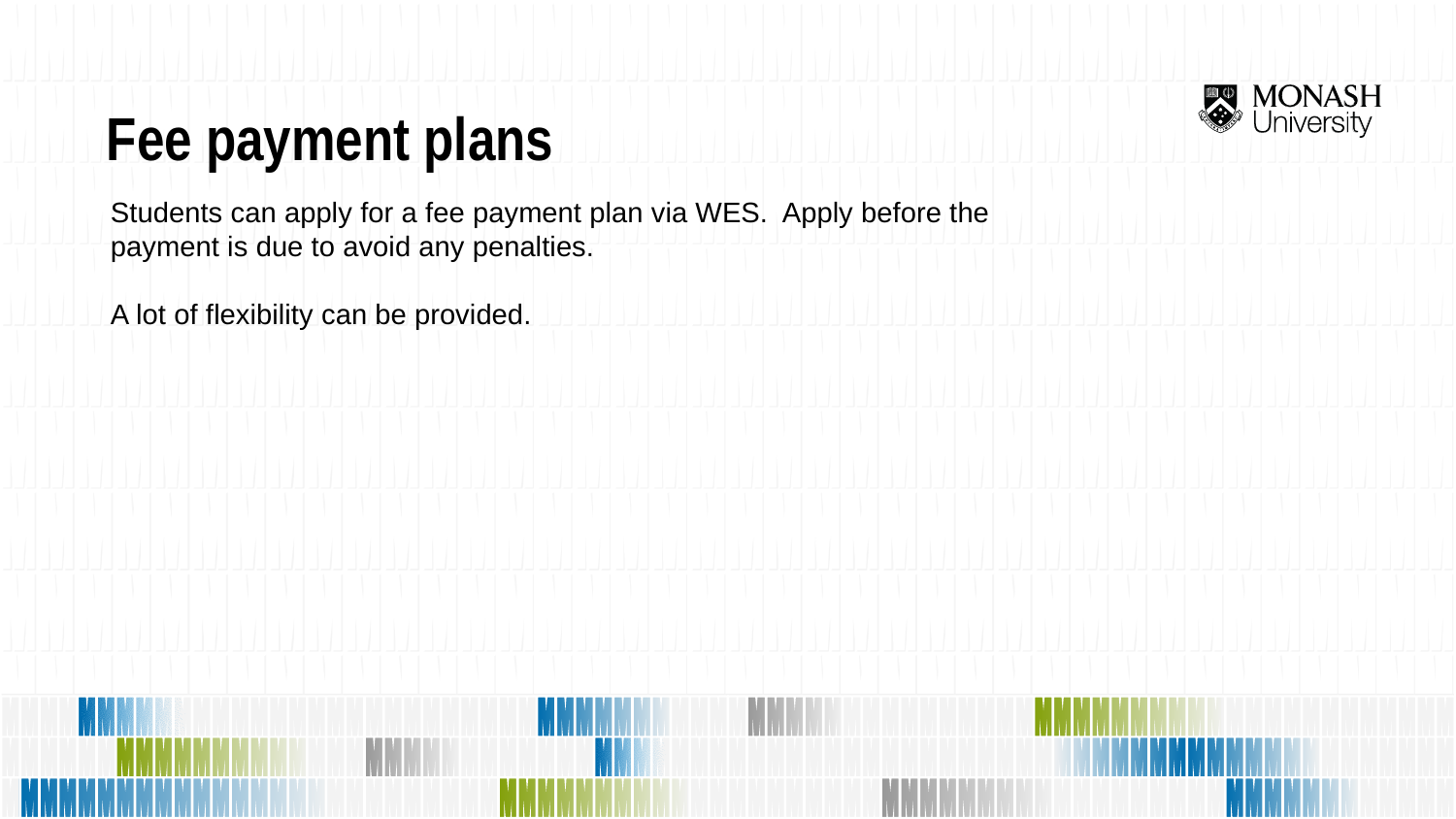

# Fee payment plans

Students can apply for a fee payment plan via WES.  Apply before the payment is due to avoid any penalties.

A lot of flexibility can be provided.